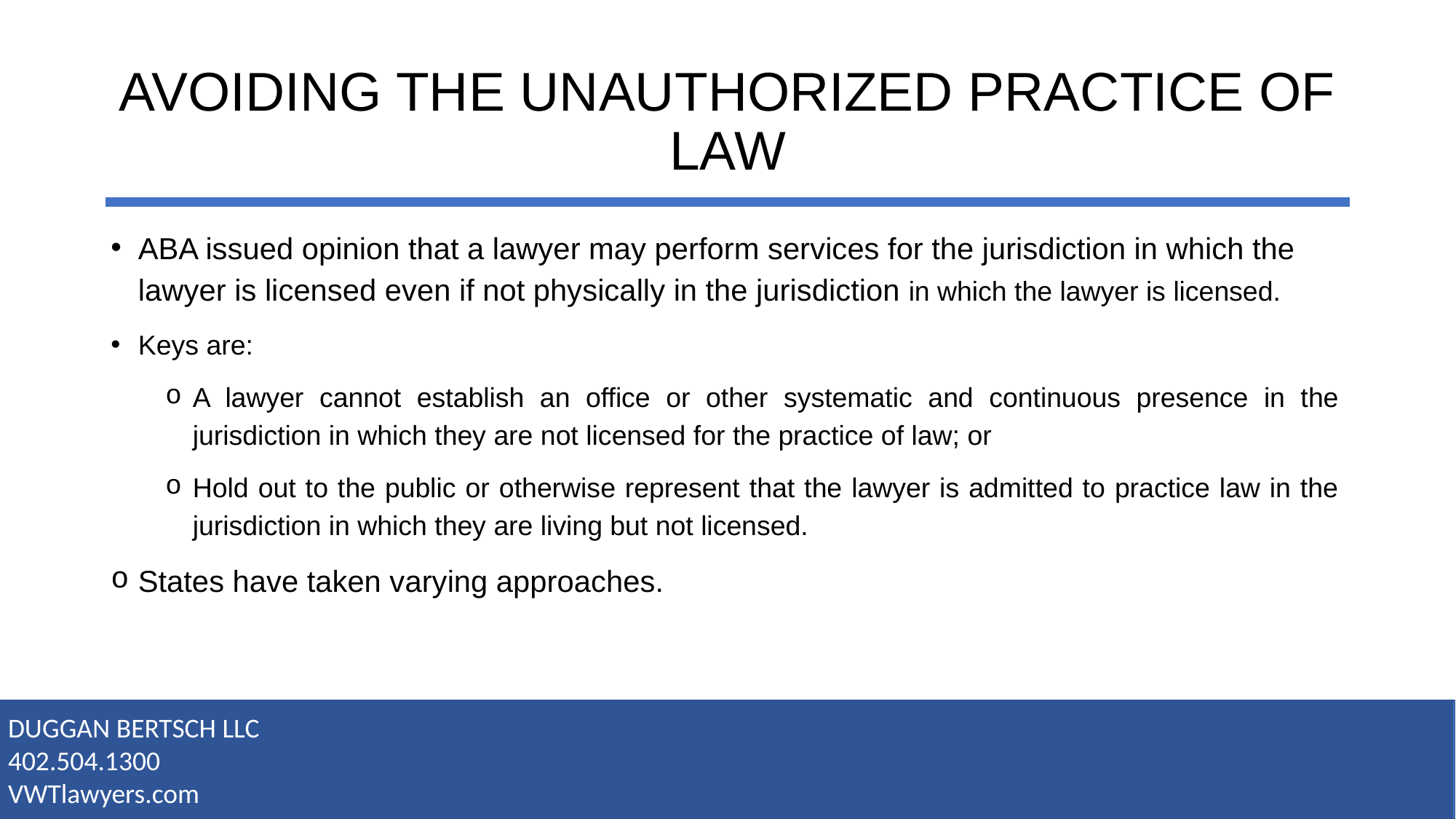

# AVOIDING THE UNAUTHORIZED PRACTICE OF LAW
ABA issued opinion that a lawyer may perform services for the jurisdiction in which the lawyer is licensed even if not physically in the jurisdiction in which the lawyer is licensed.
Keys are:
A lawyer cannot establish an office or other systematic and continuous presence in the jurisdiction in which they are not licensed for the practice of law; or
Hold out to the public or otherwise represent that the lawyer is admitted to practice law in the jurisdiction in which they are living but not licensed.
States have taken varying approaches.

DUGGAN BERTSCH LLC
402.504.1300
VWTlawyers.com